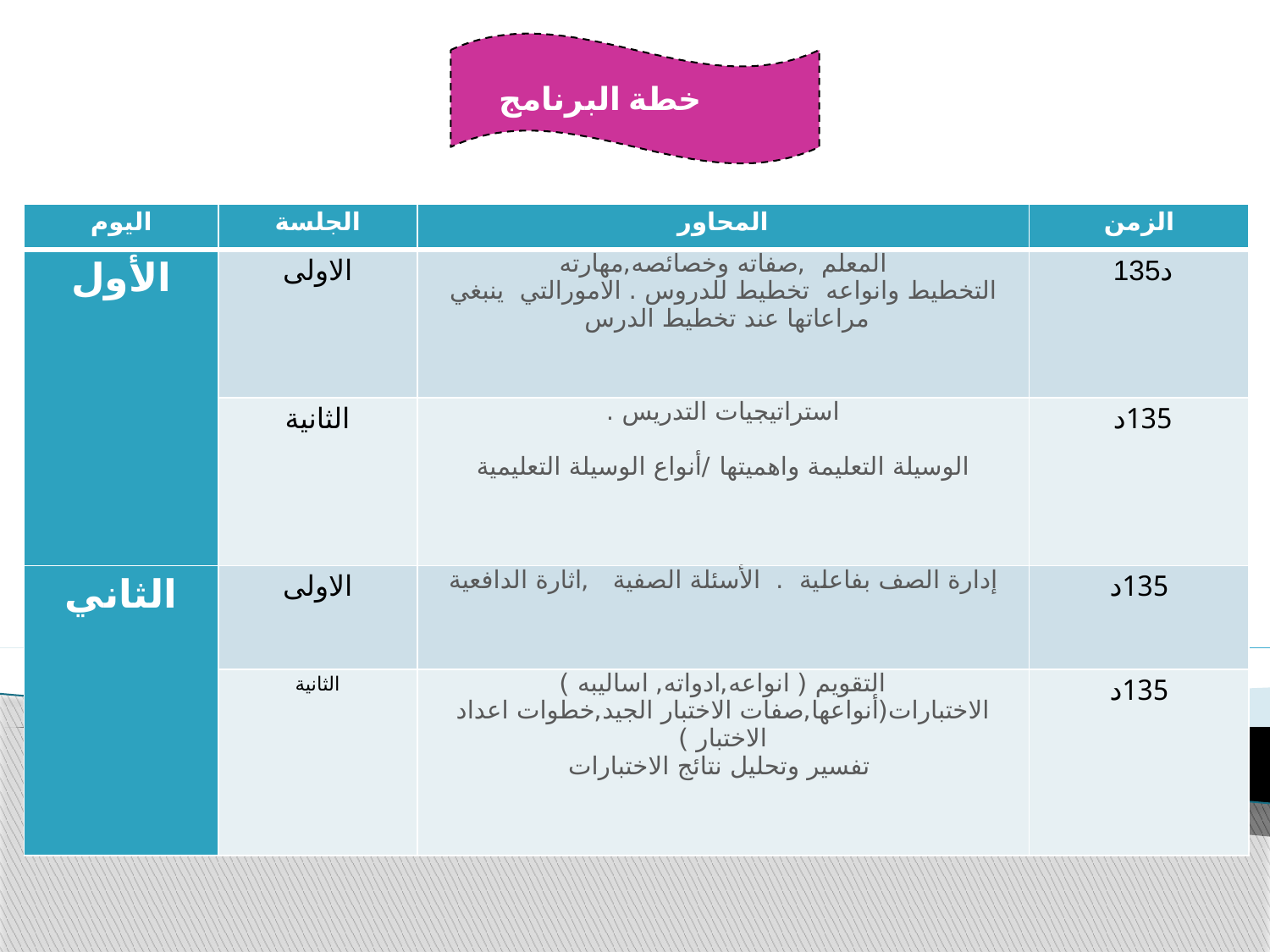

خطة البرنامج
| اليوم | الجلسة | المحاور | الزمن |
| --- | --- | --- | --- |
| الأول | الاولى | المعلم ,صفاته وخصائصه,مهارته التخطيط وانواعه تخطيط للدروس . الامورالتي ينبغي مراعاتها عند تخطيط الدرس | 135د |
|  | الثانية | استراتيجيات التدريس . الوسيلة التعليمة واهميتها /أنواع الوسيلة التعليمية | 135د |
| الثاني | الاولى | إدارة الصف بفاعلية . الأسئلة الصفية ,اثارة الدافعية | 135د |
|  | الثانية | التقويم ( انواعه,ادواته, اساليبه ) الاختبارات(أنواعها,صفات الاختبار الجيد,خطوات اعداد الاختبار ) تفسير وتحليل نتائج الاختبارات | 135د |